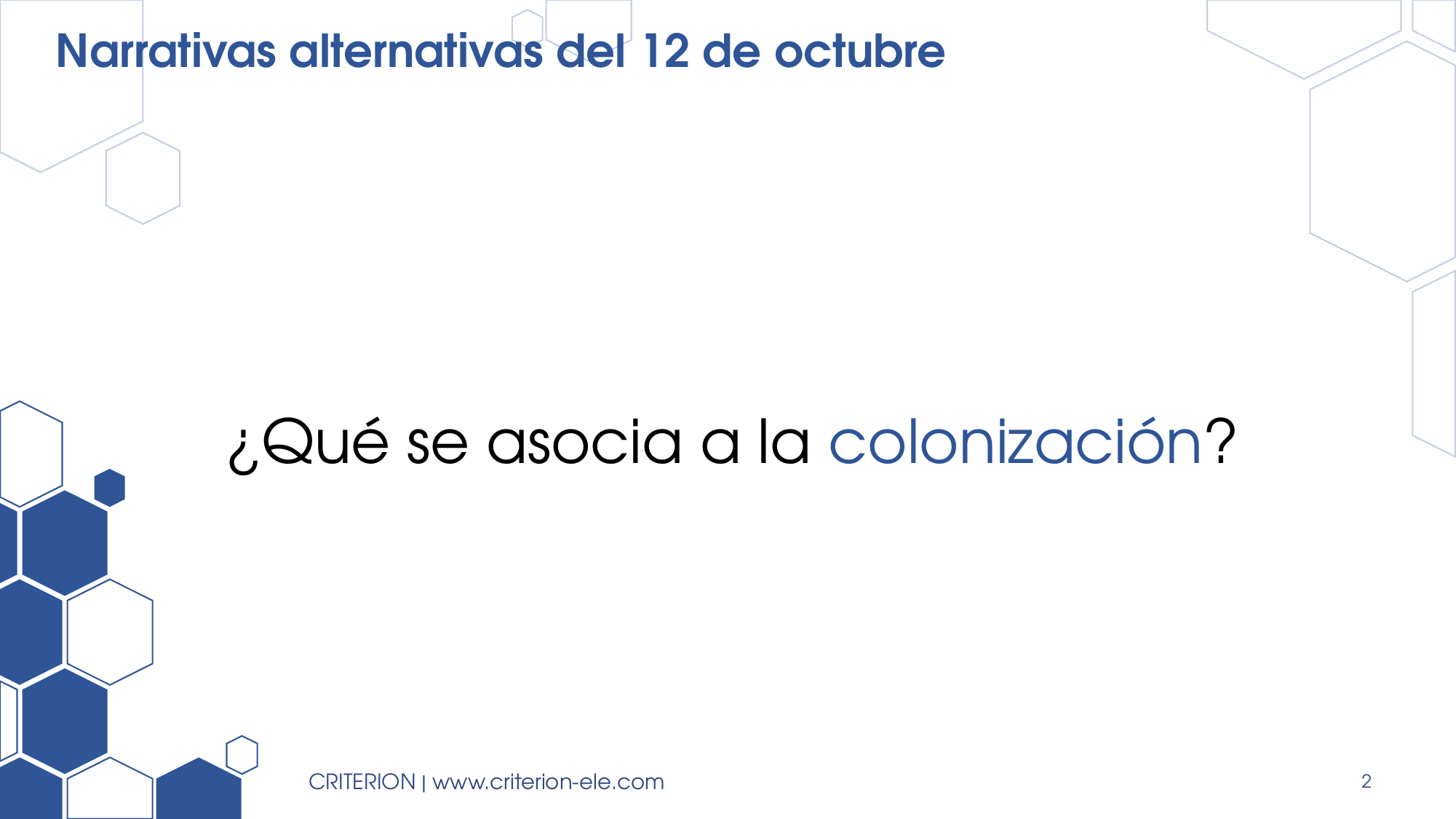

# Narrativas alternativas del 12 de octubre
¿Qué se asocia a la colonización?
CRITERION | www.criterion-ele.com
2